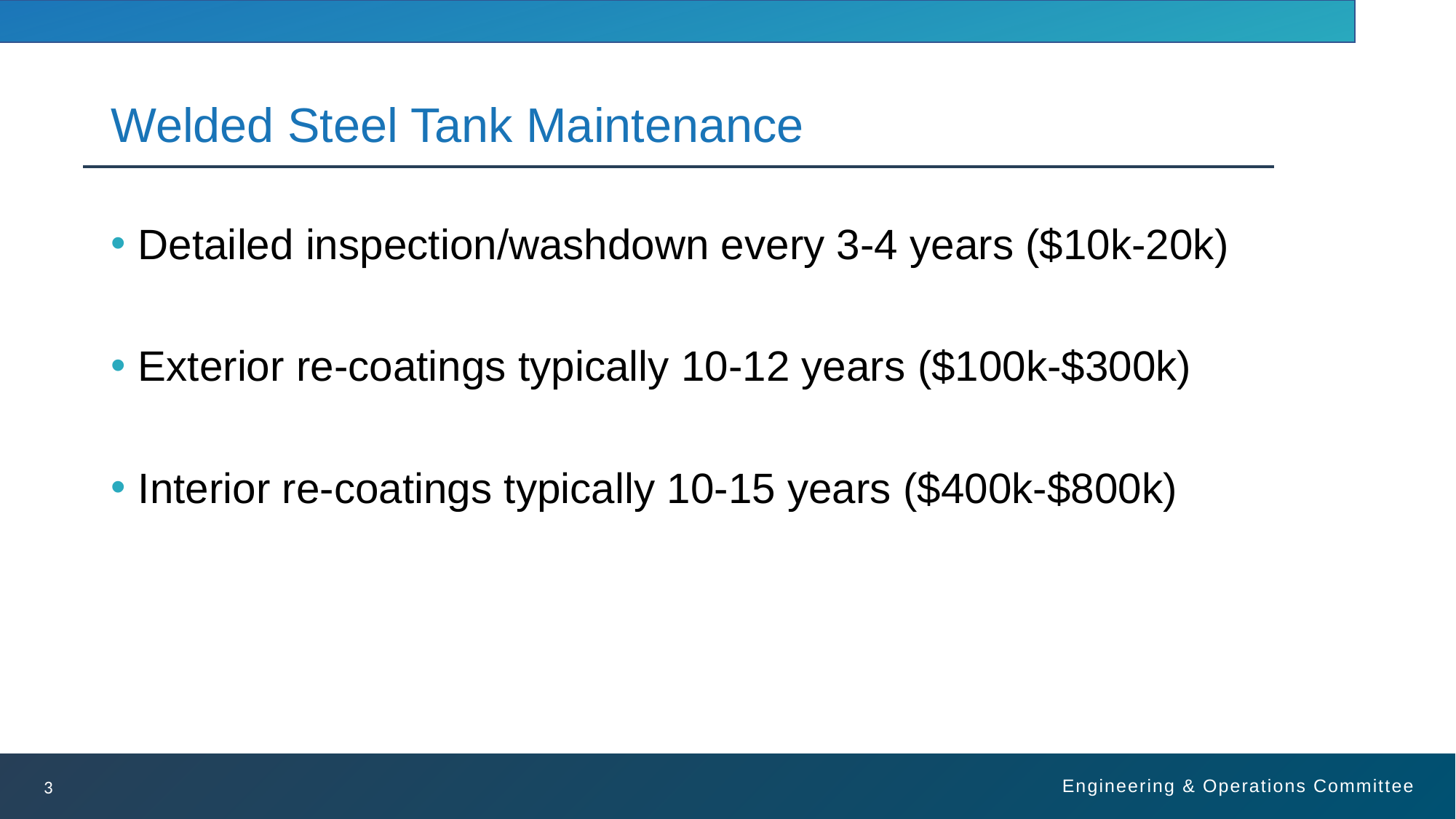

# Welded Steel Tank Maintenance
Detailed inspection/washdown every 3-4 years ($10k-20k)

Exterior re-coatings typically 10-12 years ($100k-$300k)

Interior re-coatings typically 10-15 years ($400k-$800k)

Engineering & Operations Committee
3